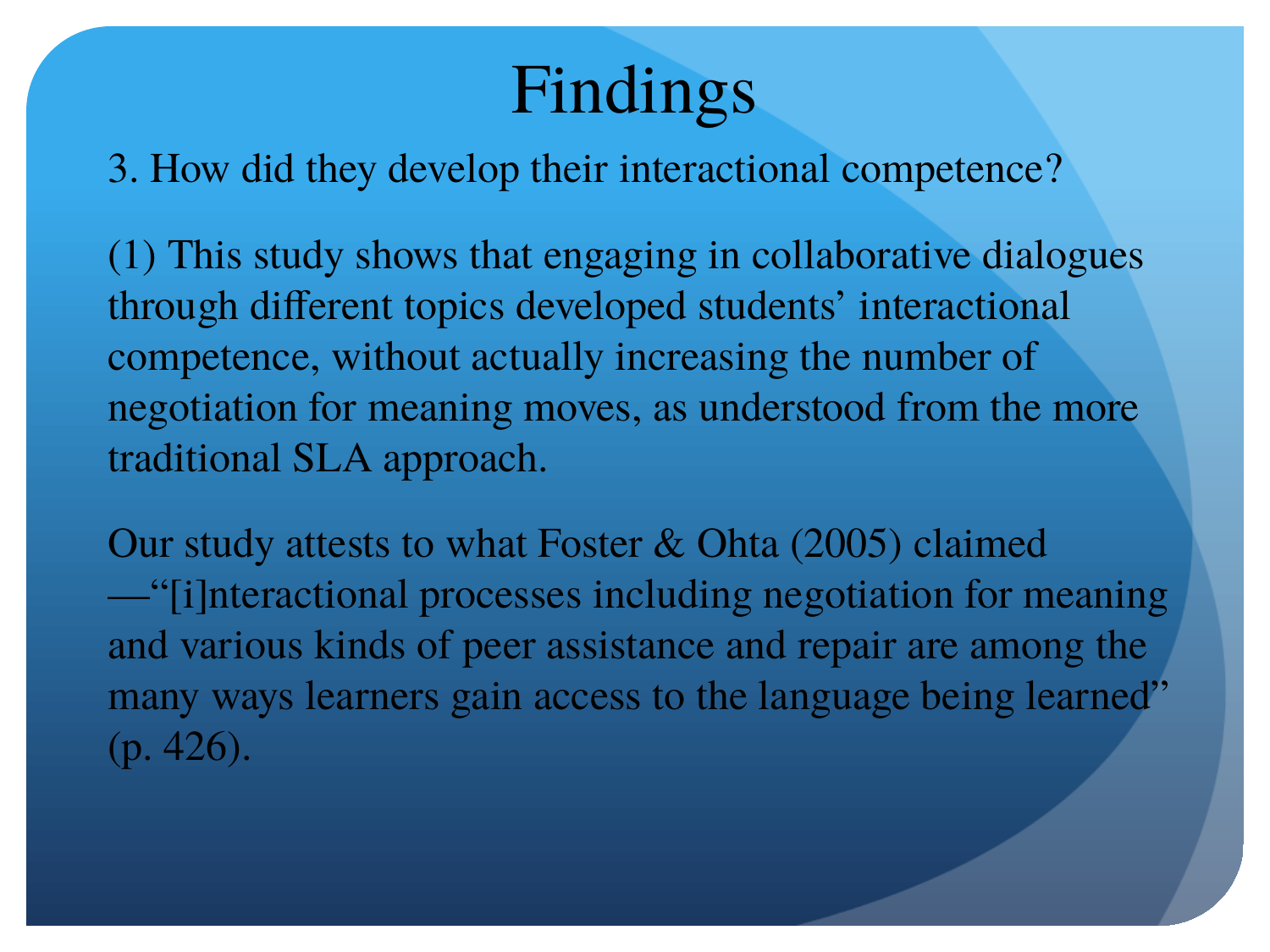

# Findings
3. How did they develop their interactional competence?
(1) This study shows that engaging in collaborative dialogues through different topics developed students’ interactional competence, without actually increasing the number of  negotiation for meaning moves, as understood from the more traditional SLA approach.
Our study attests to what Foster & Ohta (2005) claimed—“[i]nteractional processes including negotiation for meaning and various kinds of peer assistance and repair are among the many ways learners gain access to the language being learned” (p. 426).